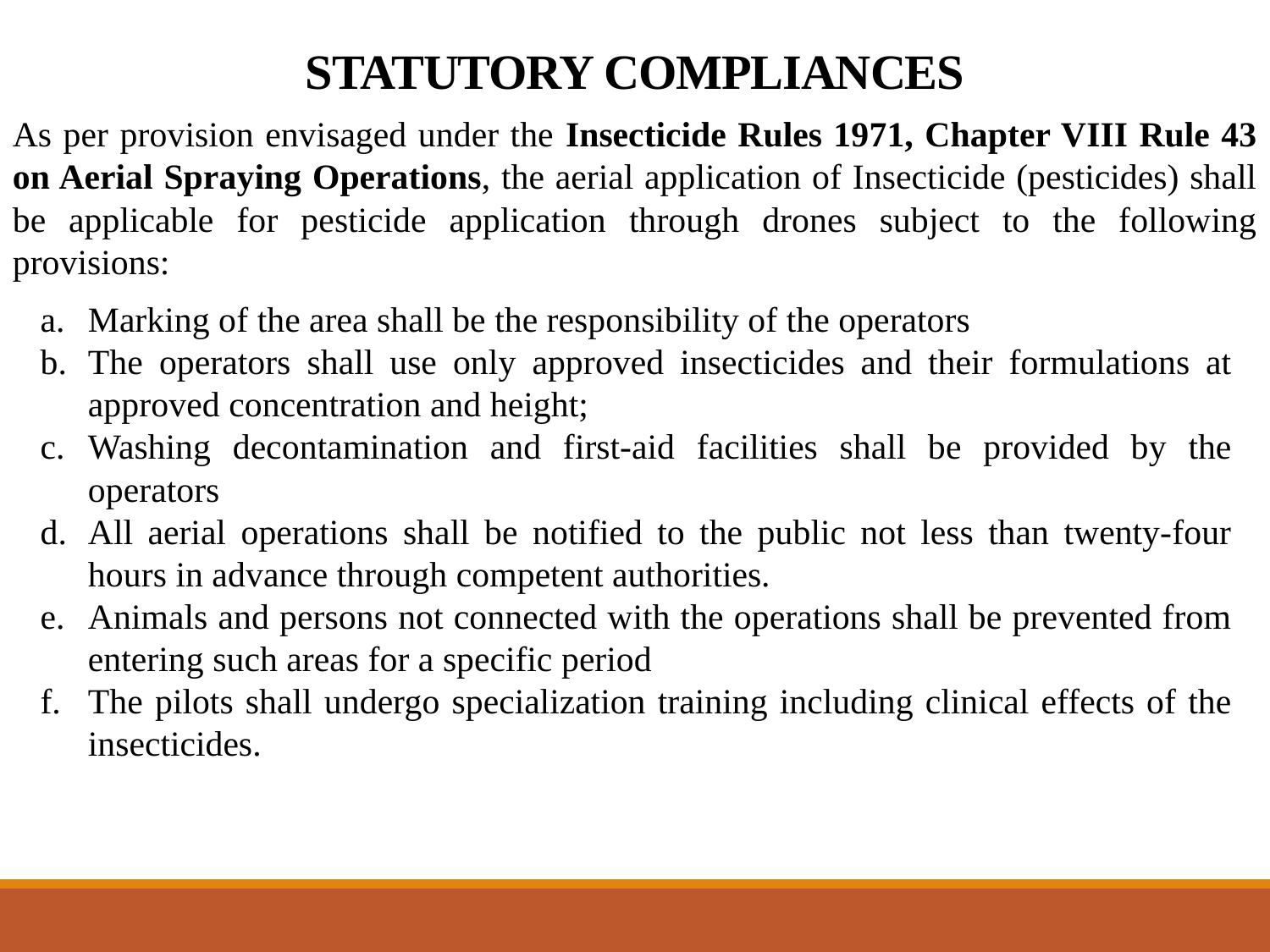

# STATUTORY COMPLIANCES
As per provision envisaged under the Insecticide Rules 1971, Chapter VIII Rule 43 on Aerial Spraying Operations, the aerial application of Insecticide (pesticides) shall be applicable for pesticide application through drones subject to the following provisions:

Marking of the area shall be the responsibility of the operators
The operators shall use only approved insecticides and their formulations at approved concentration and height;
Washing decontamination and first-aid facilities shall be provided by the operators
All aerial operations shall be notified to the public not less than twenty-four hours in advance through competent authorities.
Animals and persons not connected with the operations shall be prevented from entering such areas for a specific period
The pilots shall undergo specialization training including clinical effects of the insecticides.